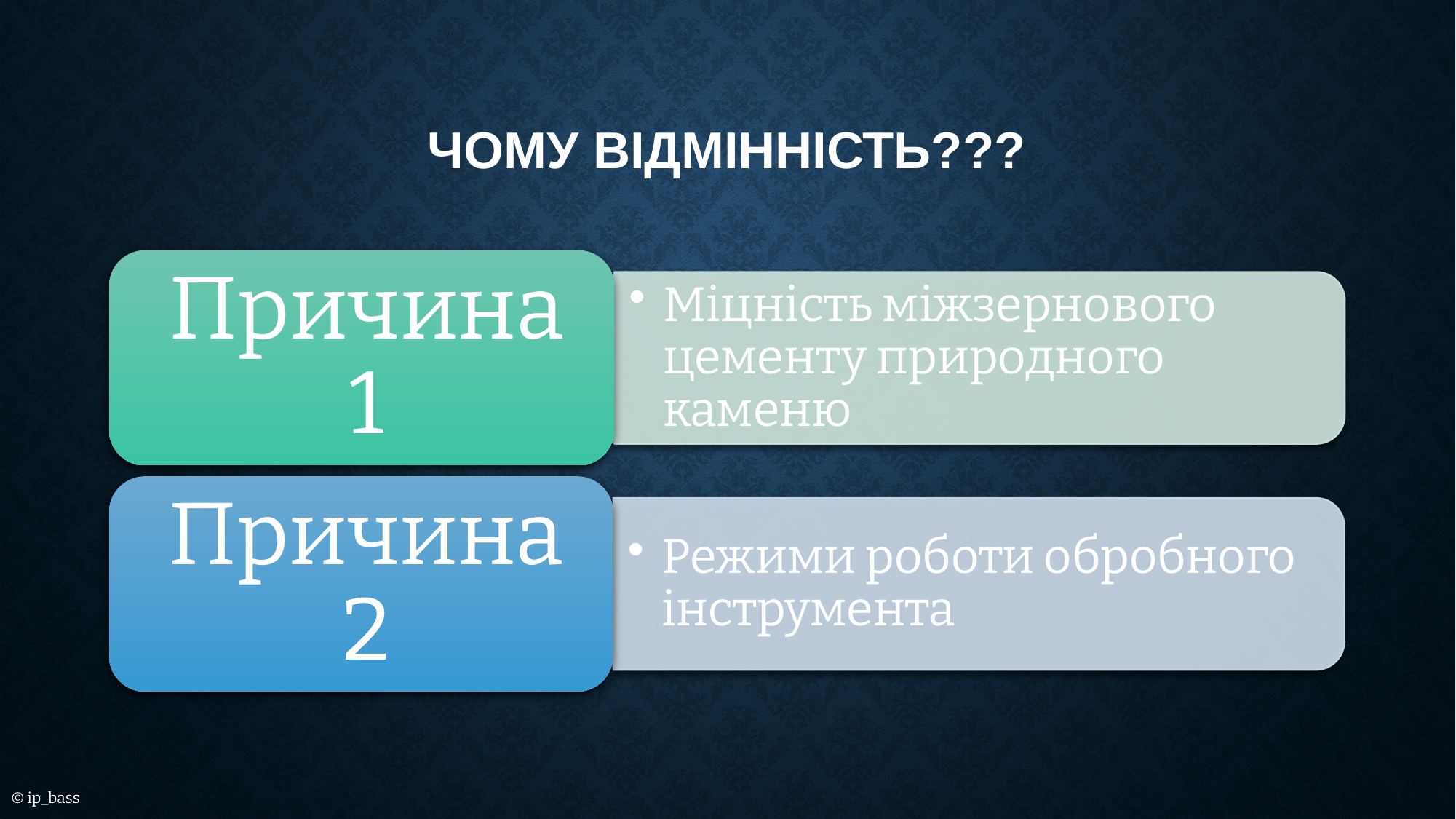

# Чому відмінність???
Міцність міжзернового цементу природного каменю
Причина 1
Режими роботи обробного інструмента
Причина 2
© ip_bass